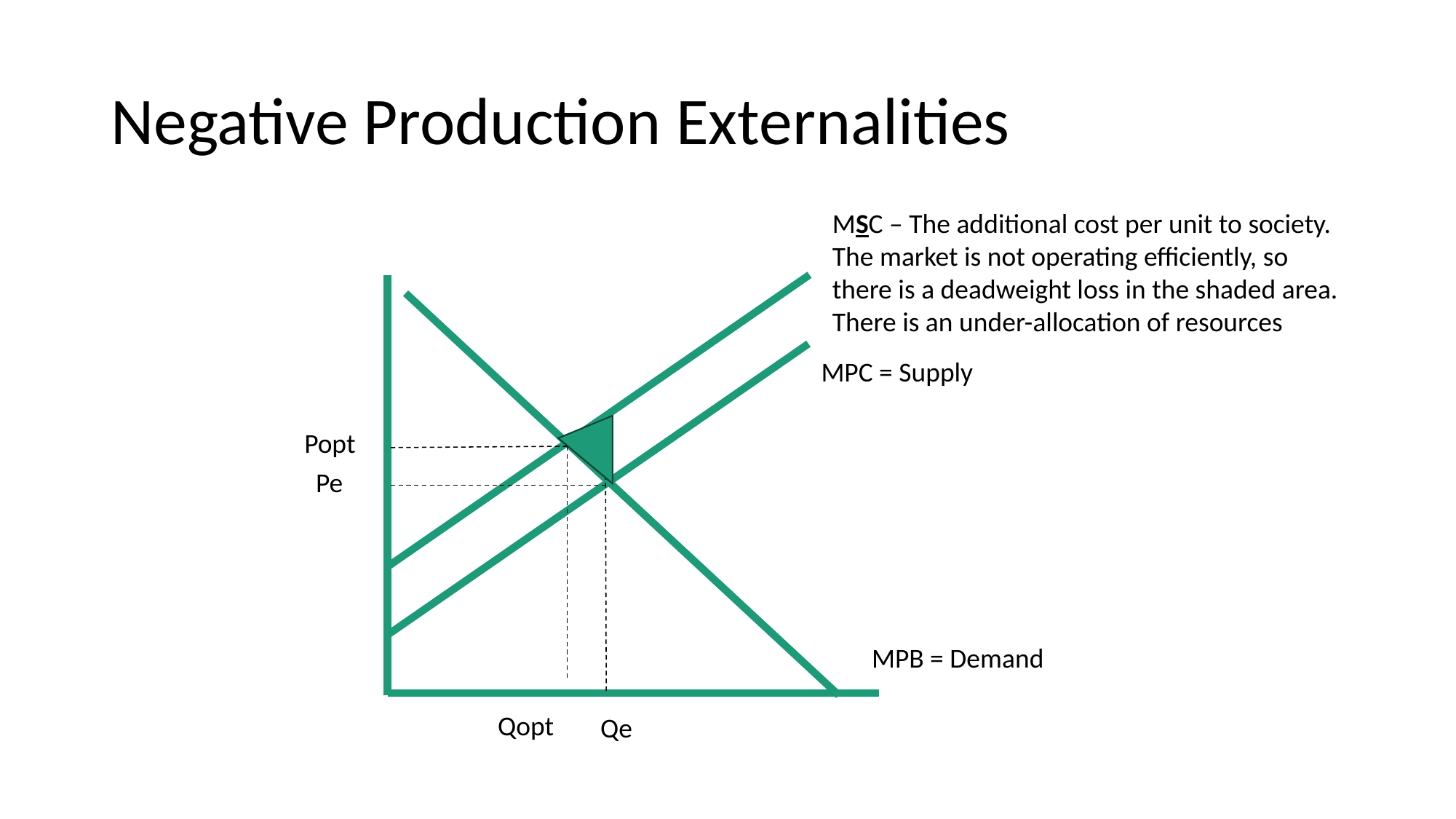

# Negative Production Externalities
MSC – The additional cost per unit to society.  The market is not operating efficiently, so there is a deadweight loss in the shaded area.  There is an under-allocation of resources
MPC = Supply
Popt

Pe
MPB = Demand
Qopt
Qe